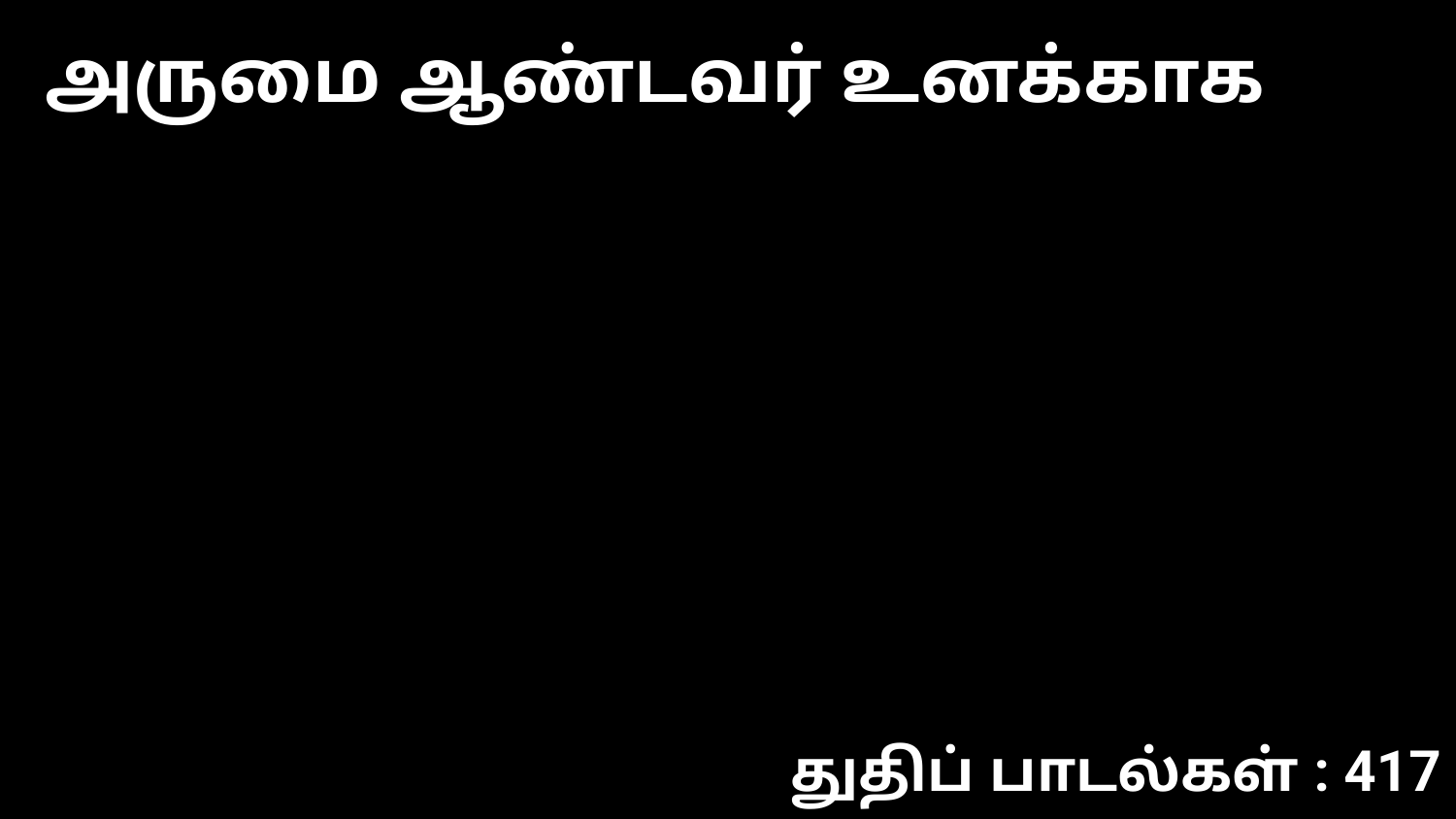

அருமை ஆண்டவர் உனக்காக
துதிப் பாடல்கள் : 417